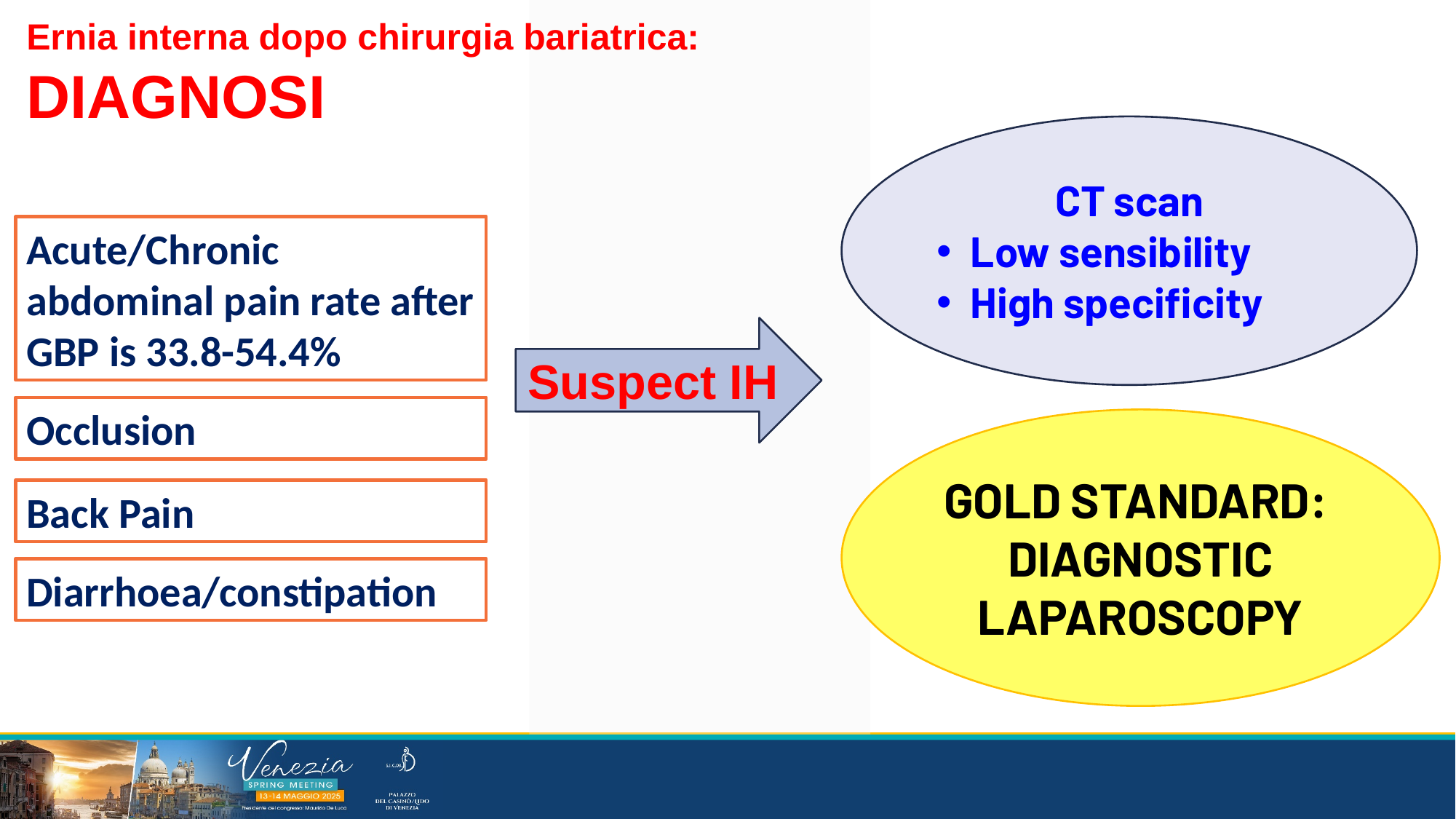

Ernia interna dopo chirurgia bariatrica:
DIAGNOSI
CT scan
Low sensibility
High specificity
Acute/Chronic abdominal pain rate after GBP is 33.8-54.4%
Suspect IH
Occlusion
GOLD STANDARD:
DIAGNOSTIC LAPAROSCOPY
Back Pain
Diarrhoea/constipation